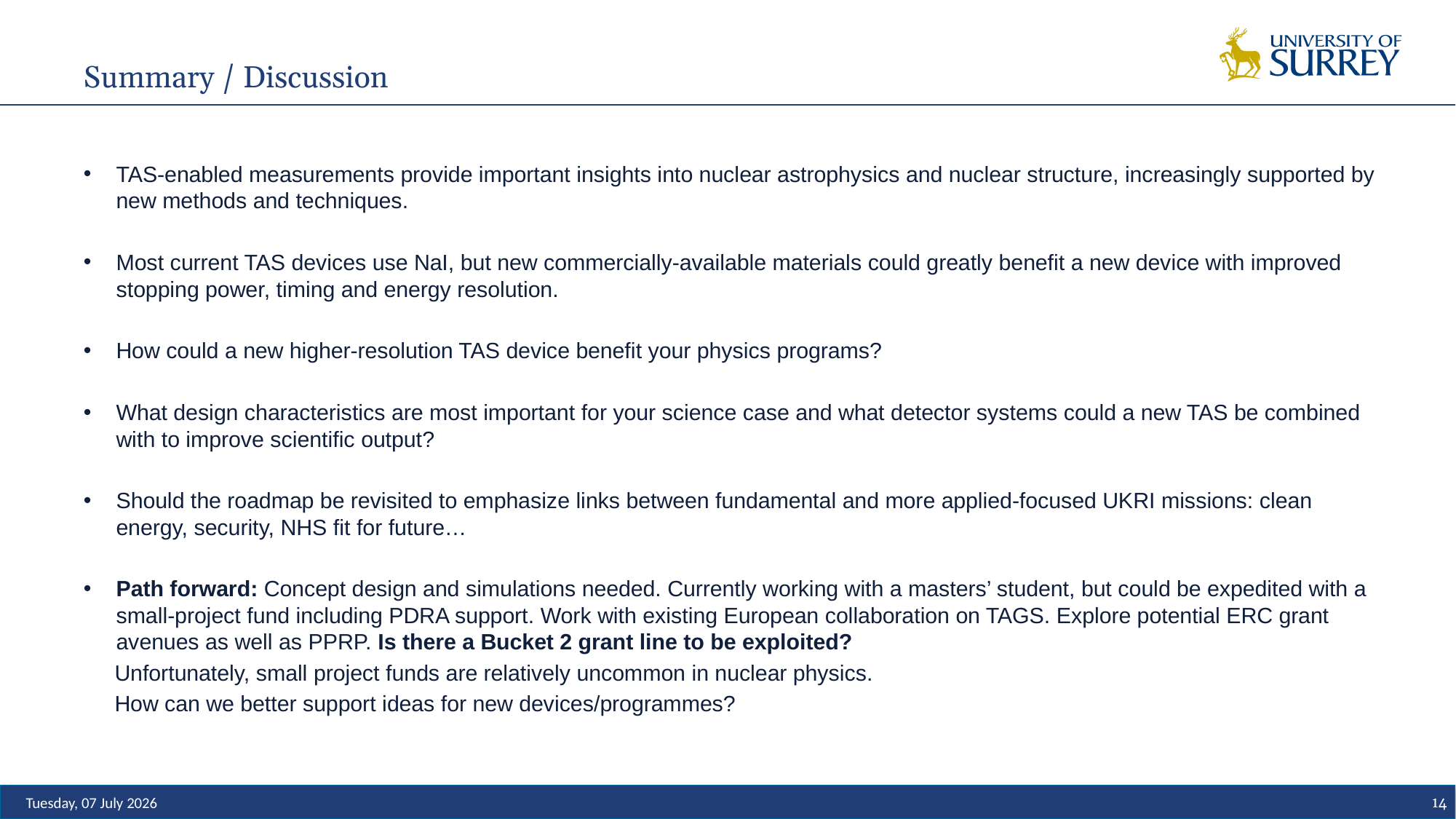

# Summary / Discussion
TAS-enabled measurements provide important insights into nuclear astrophysics and nuclear structure, increasingly supported by new methods and techniques.

Most current TAS devices use NaI, but new commercially-available materials could greatly benefit a new device with improved stopping power, timing and energy resolution.

How could a new higher-resolution TAS device benefit your physics programs?

What design characteristics are most important for your science case and what detector systems could a new TAS be combined with to improve scientific output?

Should the roadmap be revisited to emphasize links between fundamental and more applied-focused UKRI missions: clean energy, security, NHS fit for future…

Path forward: Concept design and simulations needed. Currently working with a masters’ student, but could be expedited with a small-project fund including PDRA support. Work with existing European collaboration on TAGS. Explore potential ERC grant avenues as well as PPRP. Is there a Bucket 2 grant line to be exploited?
     Unfortunately, small project funds are relatively uncommon in nuclear physics.
     How can we better support ideas for new devices/programmes?
14
Tuesday, 07 July 2026